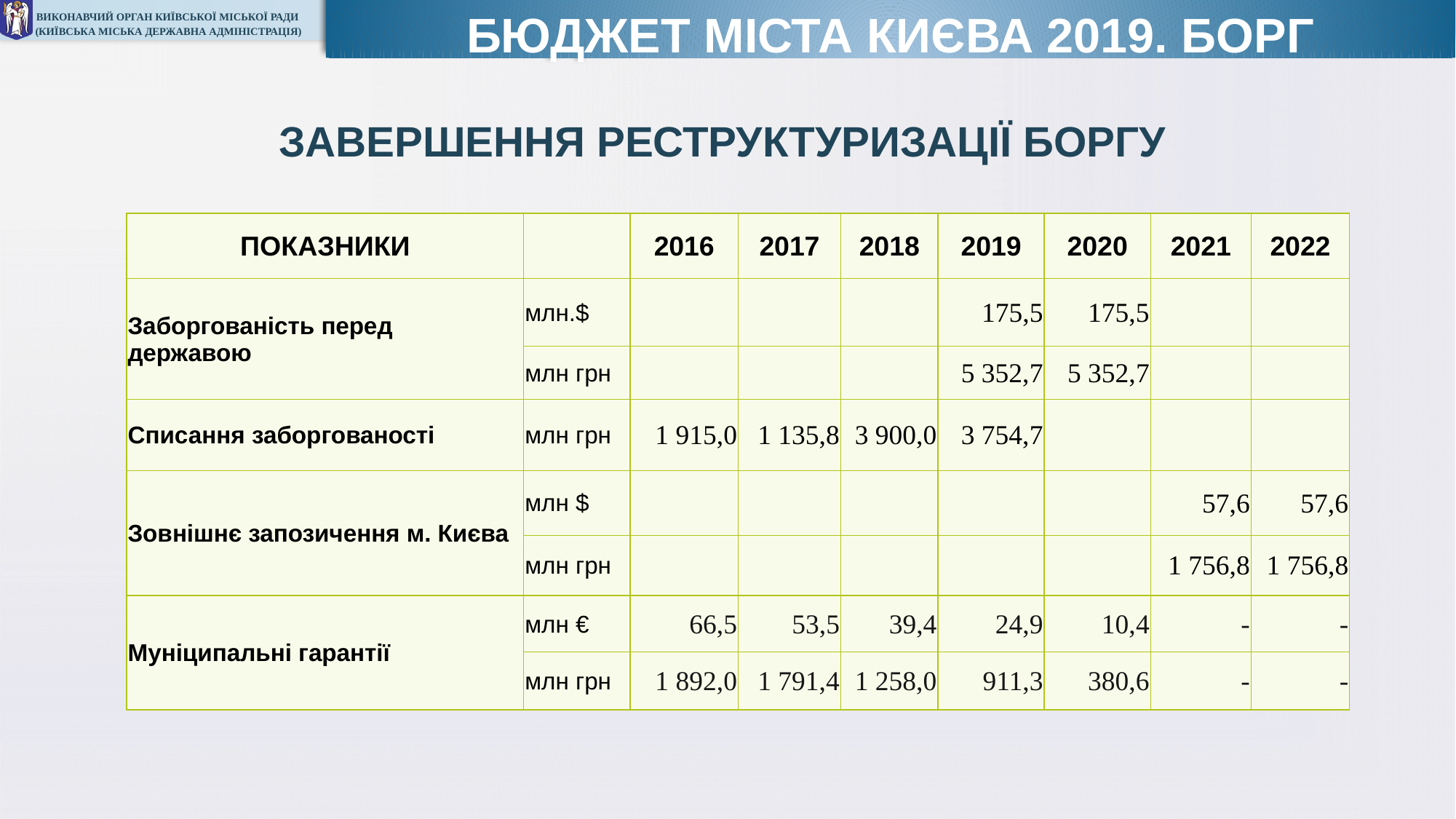

БЮДЖЕТ МІСТА КИЄВА 2019. БОРГ
# ЗАВЕРШЕННЯ РЕСТРУКТУРИЗАЦІЇ БОРГУ
| ПОКАЗНИКИ |  | 2016 | 2017 | 2018 | 2019 | 2020 | 2021 | 2022 |
| --- | --- | --- | --- | --- | --- | --- | --- | --- |
| Заборгованість перед державою | млн.$ |  |  |  | 175,5 | 175,5 |  |  |
|  | млн грн |  |  |  | 5 352,7 | 5 352,7 |  |  |
| Списання заборгованості | млн грн | 1 915,0 | 1 135,8 | 3 900,0 | 3 754,7 |  |  |  |
| Зовнішнє запозичення м. Києва | млн $ |  |  |  |  |  | 57,6 | 57,6 |
|  | млн грн |  |  |  |  |  | 1 756,8 | 1 756,8 |
| Муніципальні гарантії | млн € | 66,5 | 53,5 | 39,4 | 24,9 | 10,4 | - | - |
|  | млн грн | 1 892,0 | 1 791,4 | 1 258,0 | 911,3 | 380,6 | - | - |